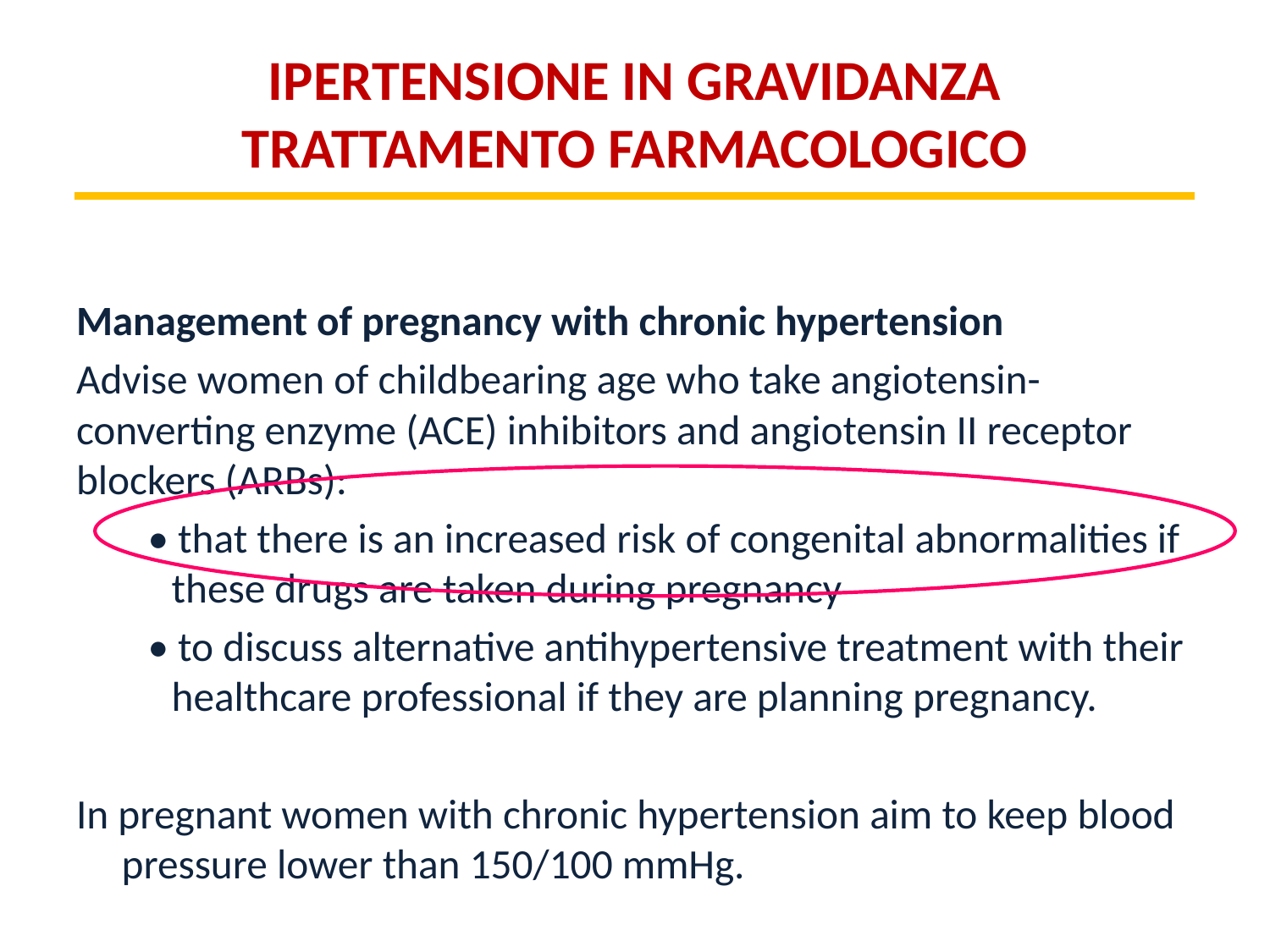

# IPERTENSIONE IN GRAVIDANZA TRATTAMENTO FARMACOLOGICO
Management of pregnancy with chronic hypertension
Advise women of childbearing age who take angiotensin-converting enzyme (ACE) inhibitors and angiotensin II receptor blockers (ARBs):
• that there is an increased risk of congenital abnormalities if these drugs are taken during pregnancy
• to discuss alternative antihypertensive treatment with their healthcare professional if they are planning pregnancy.

In pregnant women with chronic hypertension aim to keep blood pressure lower than 150/100 mmHg.